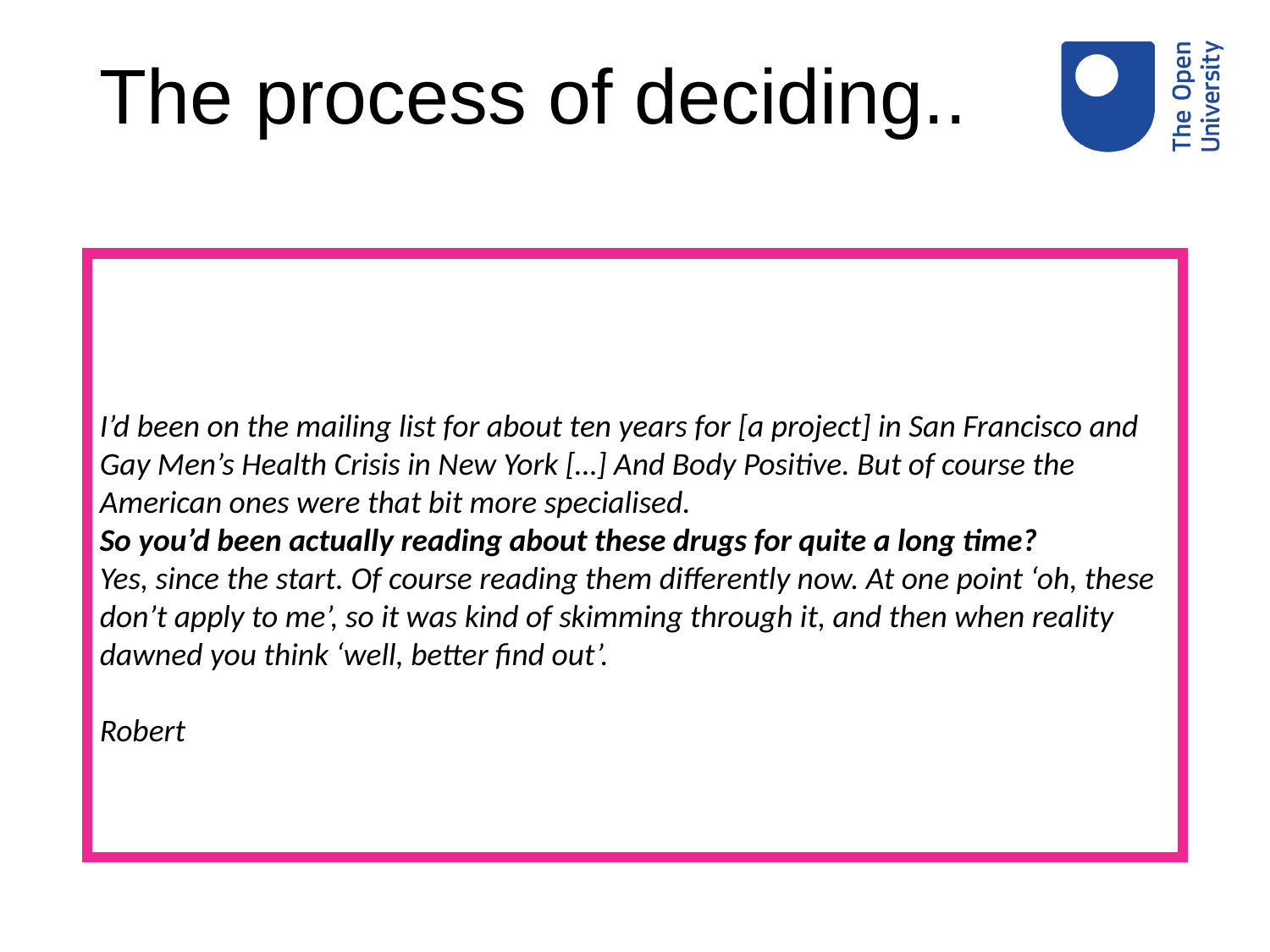

# The process of deciding..

I’d been on the mailing list for about ten years for [a project] in San Francisco and Gay Men’s Health Crisis in New York […] And Body Positive. But of course the American ones were that bit more specialised.
So you’d been actually reading about these drugs for quite a long time?
Yes, since the start. Of course reading them differently now. At one point ‘oh, these don’t apply to me’, so it was kind of skimming through it, and then when reality dawned you think ‘well, better find out’.
								Robert